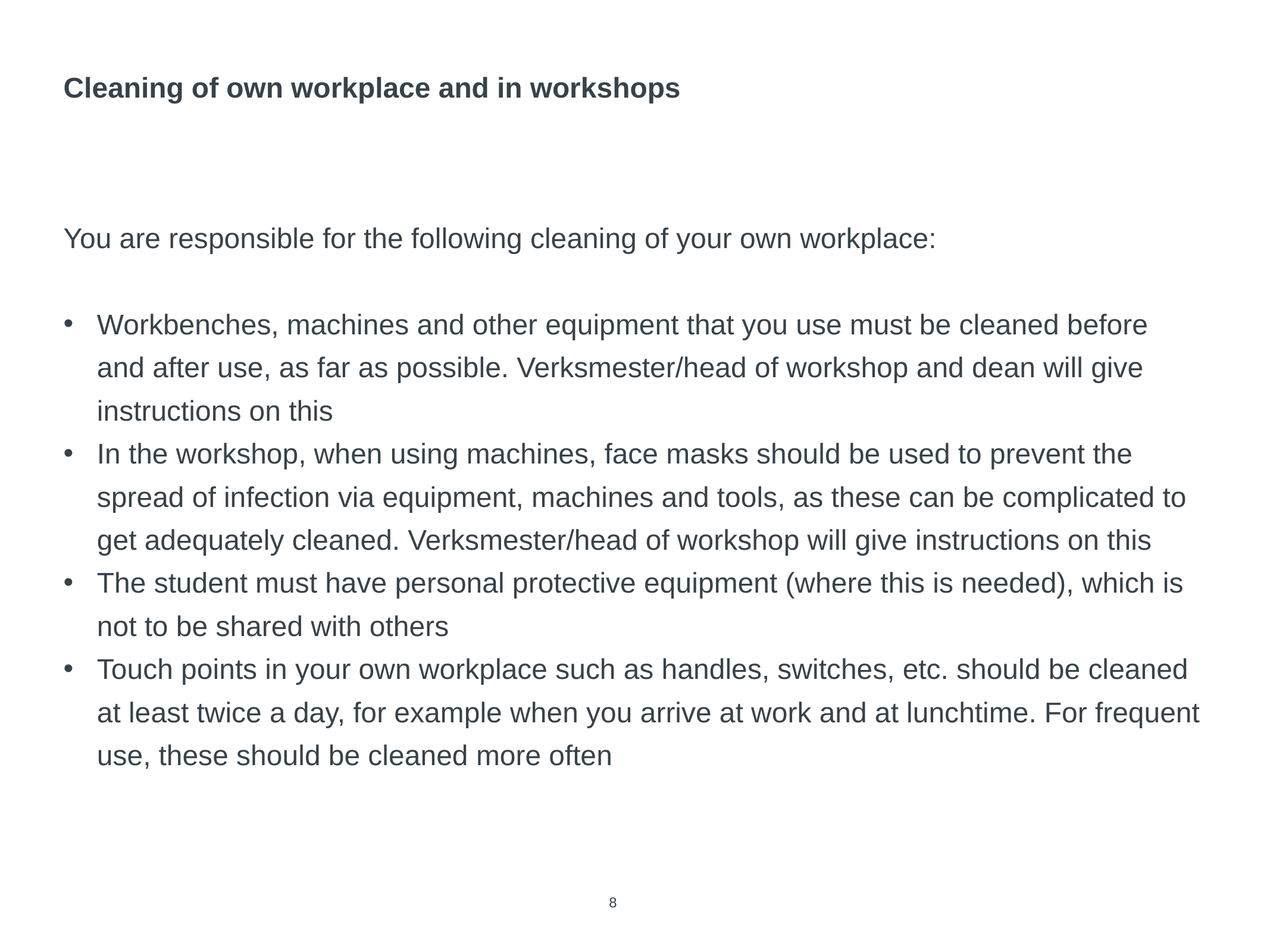

# Cleaning of own workplace and in workshops

You are responsible for the following cleaning of your own workplace:

Workbenches, machines and other equipment that you use must be cleaned before and after use, as far as possible. Verksmester/head of workshop and dean will give instructions on this
In the workshop, when using machines, face masks should be used to prevent the spread of infection via equipment, machines and tools, as these can be complicated to get adequately cleaned. Verksmester/head of workshop will give instructions on this
The student must have personal protective equipment (where this is needed), which is not to be shared with others
Touch points in your own workplace such as handles, switches, etc. should be cleaned at least twice a day, for example when you arrive at work and at lunchtime. For frequent use, these should be cleaned more often

8